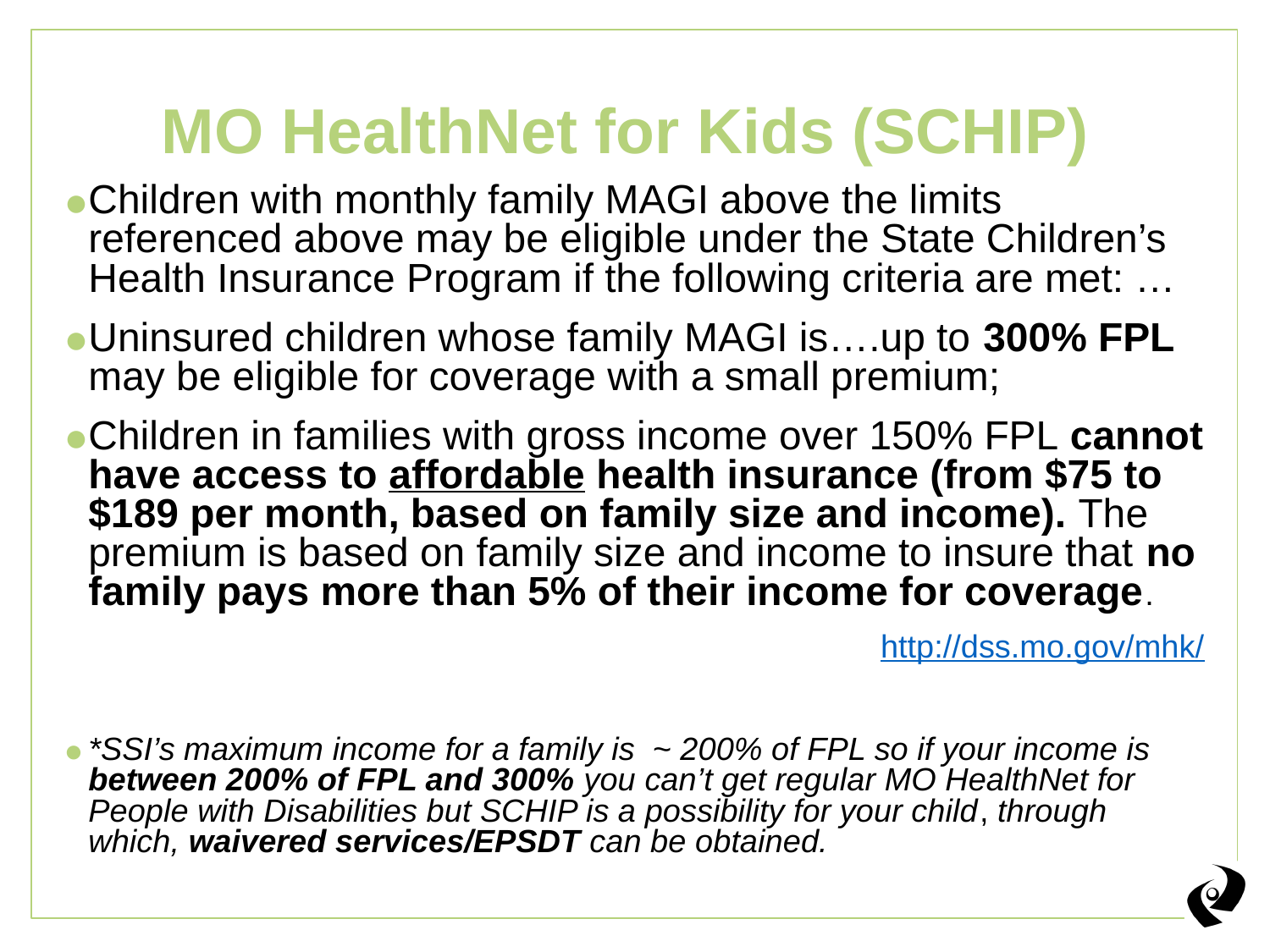

# MO HealthNet for Kids (SCHIP)
Children with monthly family MAGI above the limits referenced above may be eligible under the State Children’s Health Insurance Program if the following criteria are met: …
Uninsured children whose family MAGI is….up to 300% FPL may be eligible for coverage with a small premium;
Children in families with gross income over 150% FPL cannot have access to affordable health insurance (from $75 to $189 per month, based on family size and income). The premium is based on family size and income to insure that no family pays more than 5% of their income for coverage.
 http://dss.mo.gov/mhk/

*SSI’s maximum income for a family is  ~ 200% of FPL so if your income is between 200% of FPL and 300% you can’t get regular MO HealthNet for People with Disabilities but SCHIP is a possibility for your child, through which, waivered services/EPSDT can be obtained.